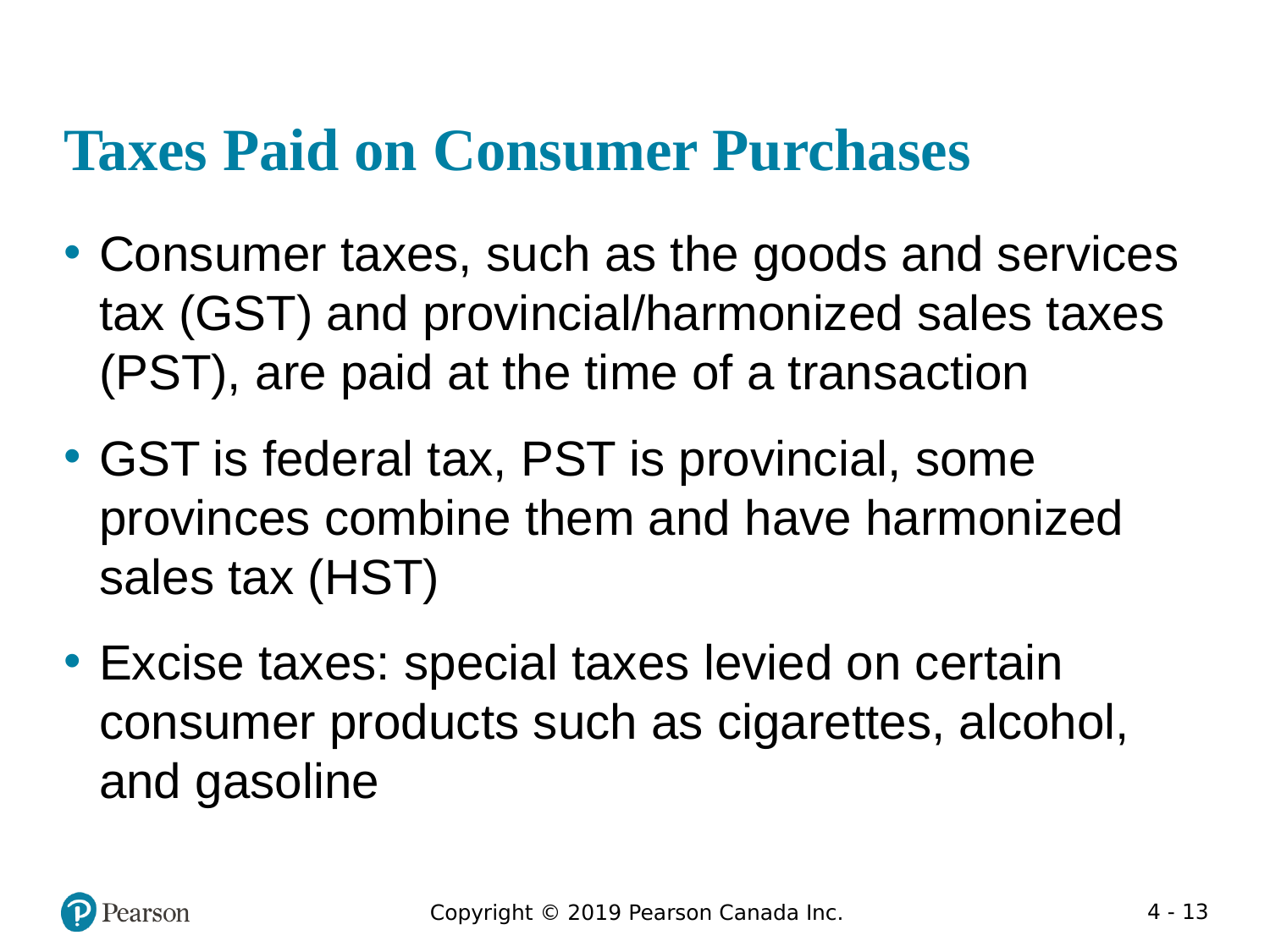

# Taxes Paid on Consumer Purchases
Consumer taxes, such as the goods and services tax (GST) and provincial/harmonized sales taxes (PST), are paid at the time of a transaction
GST is federal tax, PST is provincial, some provinces combine them and have harmonized sales tax (HST)
Excise taxes: special taxes levied on certain consumer products such as cigarettes, alcohol, and gasoline